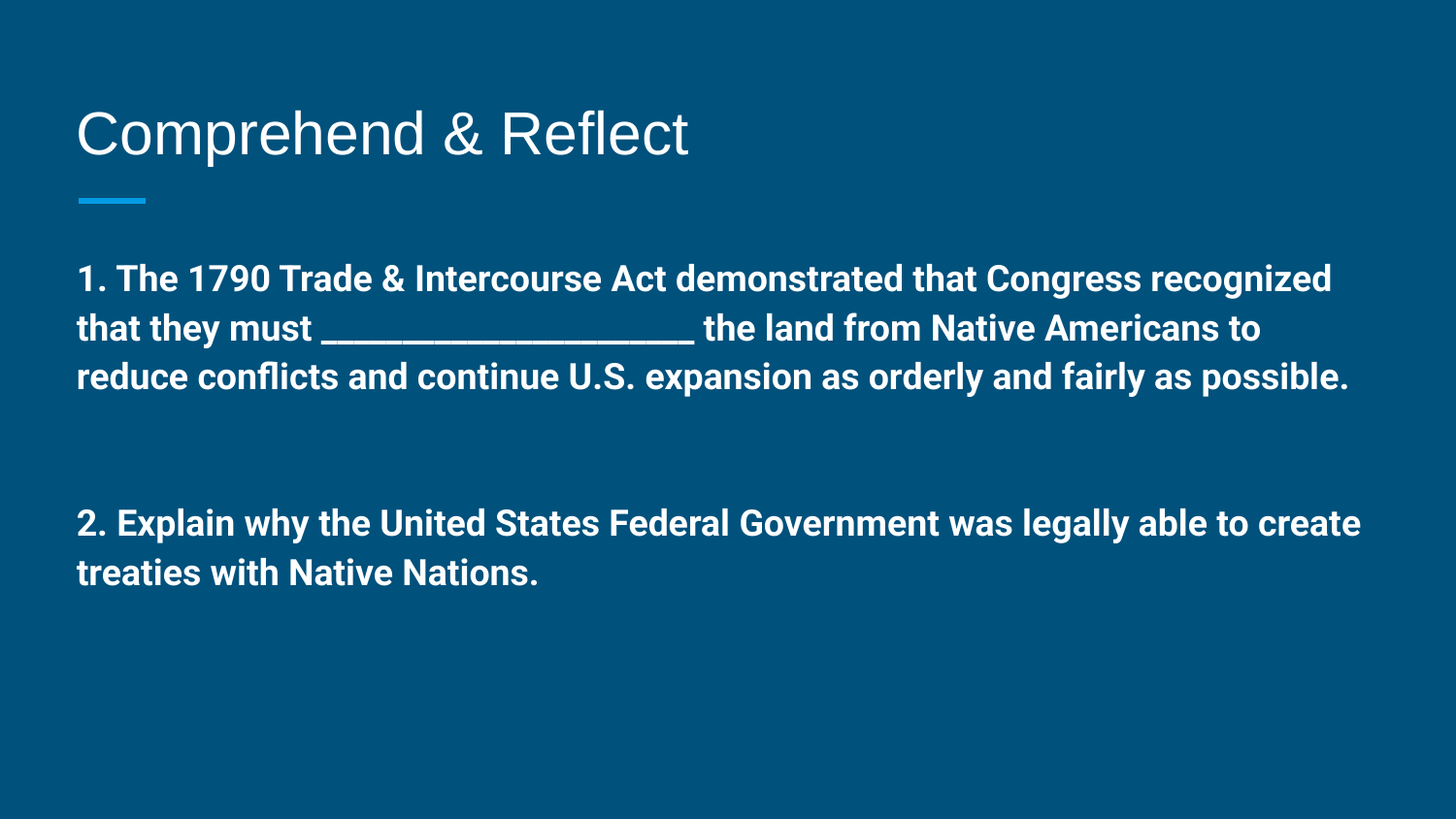

# Comprehend & Reflect
1. The 1790 Trade & Intercourse Act demonstrated that Congress recognized that they must _______________________ the land from Native Americans to reduce conflicts and continue U.S. expansion as orderly and fairly as possible.

2. Explain why the United States Federal Government was legally able to create treaties with Native Nations.